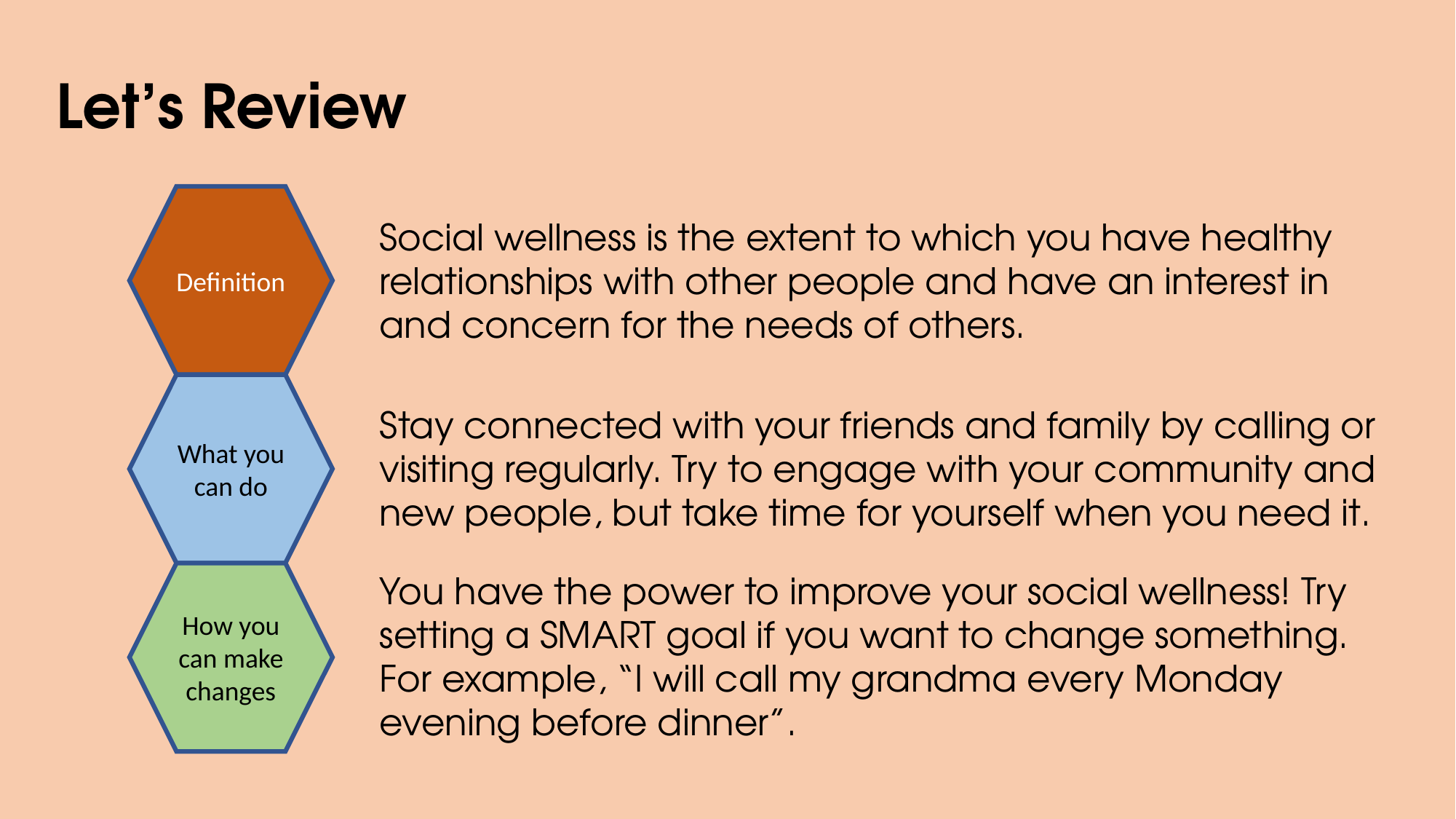

Let’s Review
Definition
Social wellness is the extent to which you have healthy relationships with other people and have an interest in and concern for the needs of others.
What you can do
Stay connected with your friends and family by calling or visiting regularly. Try to engage with your community and new people, but take time for yourself when you need it.
You have the power to improve your social wellness! Try setting a SMART goal if you want to change something. For example, “I will call my grandma every Monday evening before dinner”.
How you can make changes